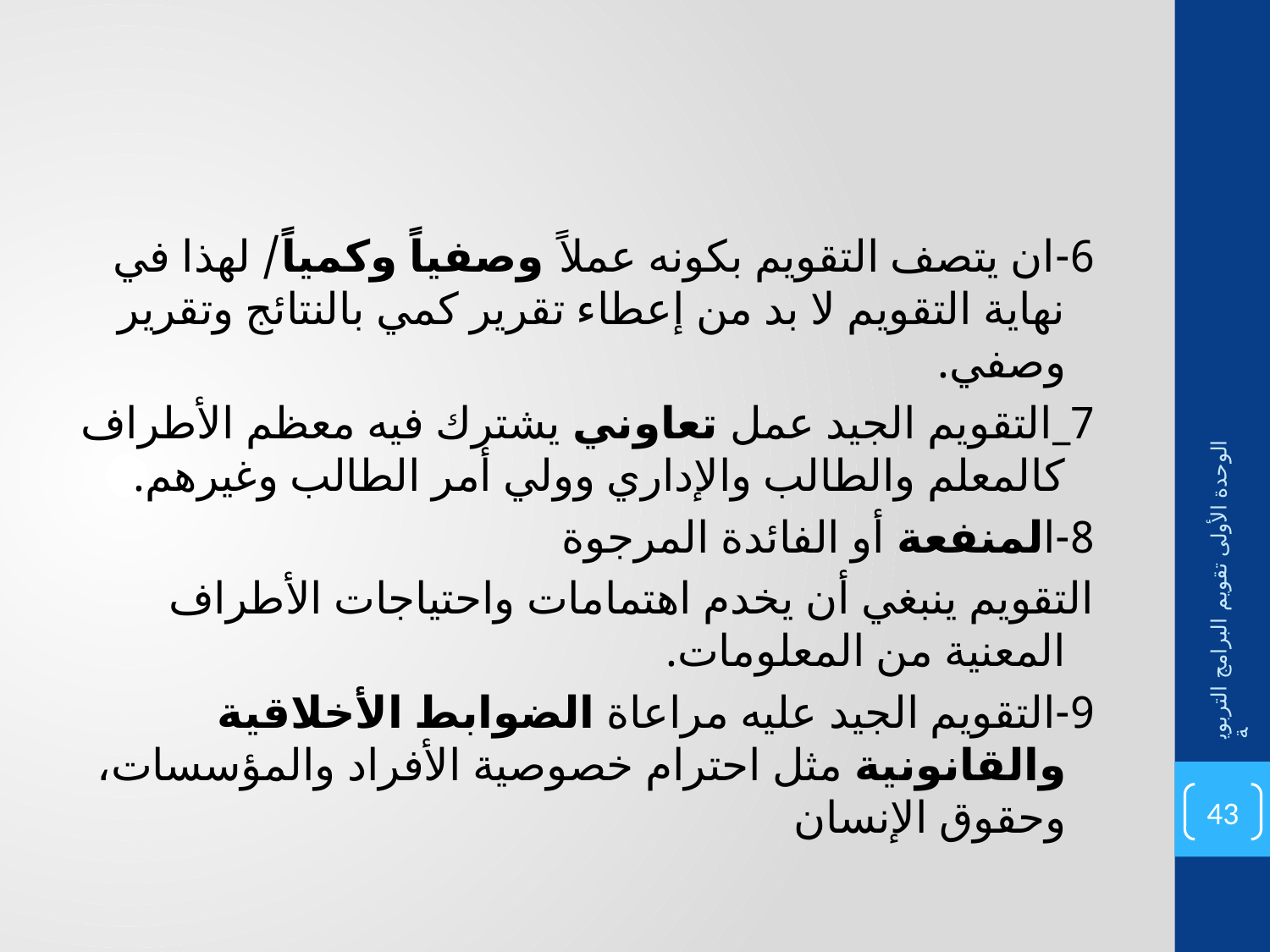

#
6-ان يتصف التقويم بكونه عملاً وصفياً وكمياً/ لهذا في نهاية التقويم لا بد من إعطاء تقرير كمي بالنتائج وتقرير وصفي.
7_التقويم الجيد عمل تعاوني يشترك فيه معظم الأطراف كالمعلم والطالب والإداري وولي أمر الطالب وغيرهم.
8-المنفعة أو الفائدة المرجوة
التقويم ينبغي أن يخدم اهتمامات واحتياجات الأطراف المعنية من المعلومات.
9-التقويم الجيد عليه مراعاة الضوابط الأخلاقية والقانونية مثل احترام خصوصية الأفراد والمؤسسات، وحقوق الإنسان
الوحدة الأولى تقويم البرامج التربوية
43